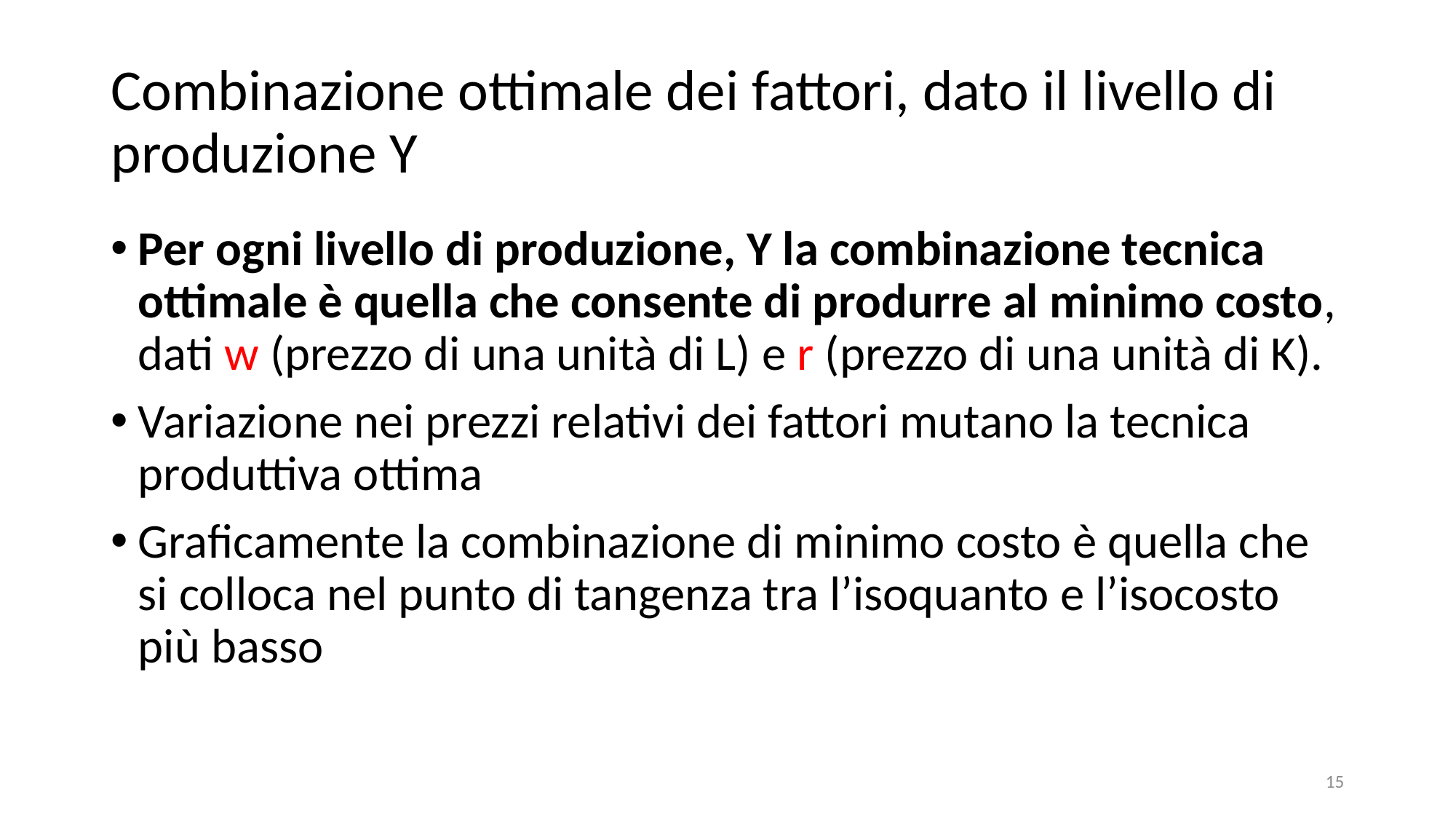

# Combinazione ottimale dei fattori, dato il livello di produzione Y
Per ogni livello di produzione, Y la combinazione tecnica ottimale è quella che consente di produrre al minimo costo, dati w (prezzo di una unità di L) e r (prezzo di una unità di K).
Variazione nei prezzi relativi dei fattori mutano la tecnica produttiva ottima
Graficamente la combinazione di minimo costo è quella che si colloca nel punto di tangenza tra l’isoquanto e l’isocosto più basso
15